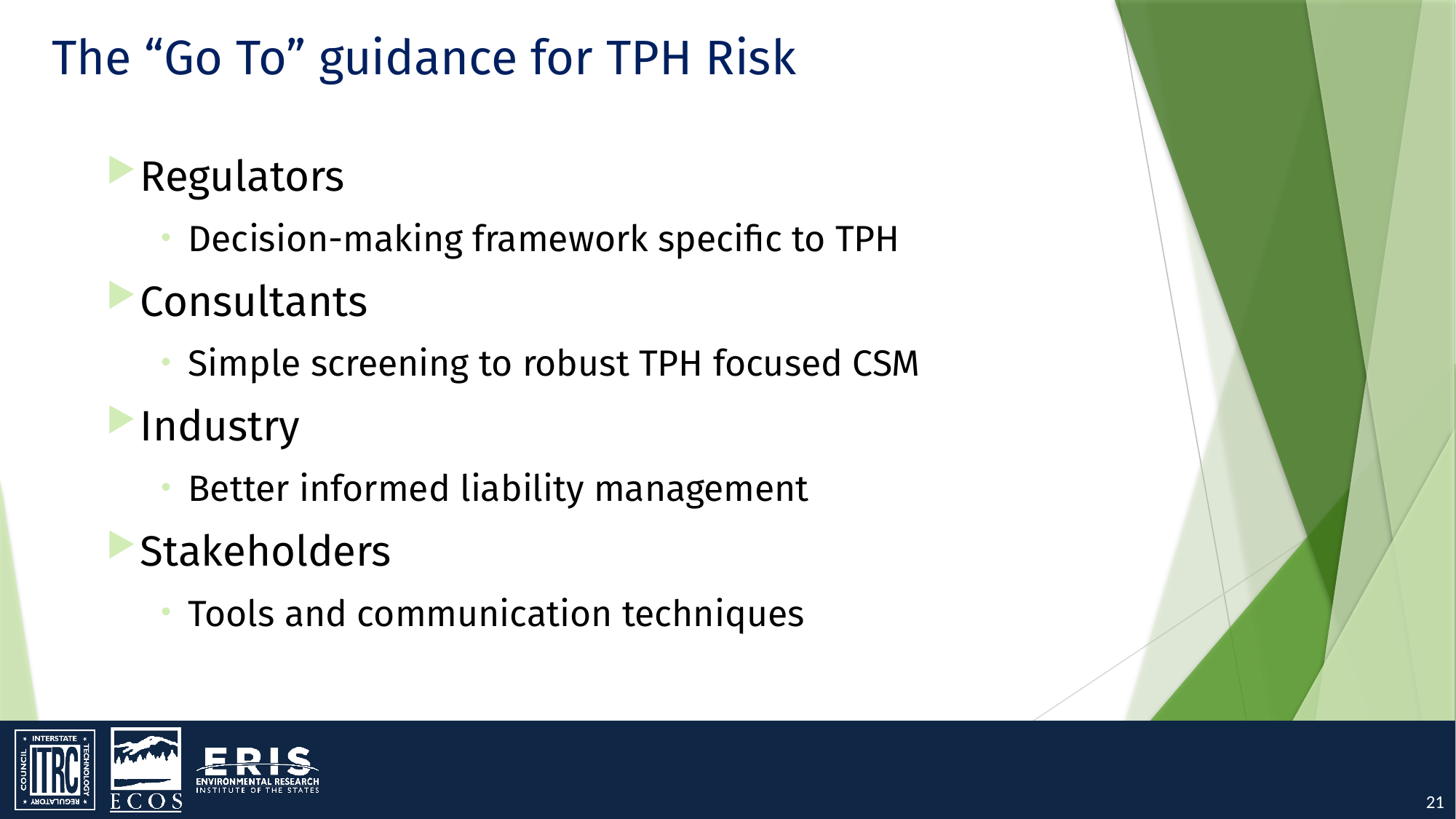

# The “Go To” guidance for TPH Risk
Regulators
Decision-making framework specific to TPH
Consultants
Simple screening to robust TPH focused CSM
Industry
Better informed liability management
Stakeholders
Tools and communication techniques